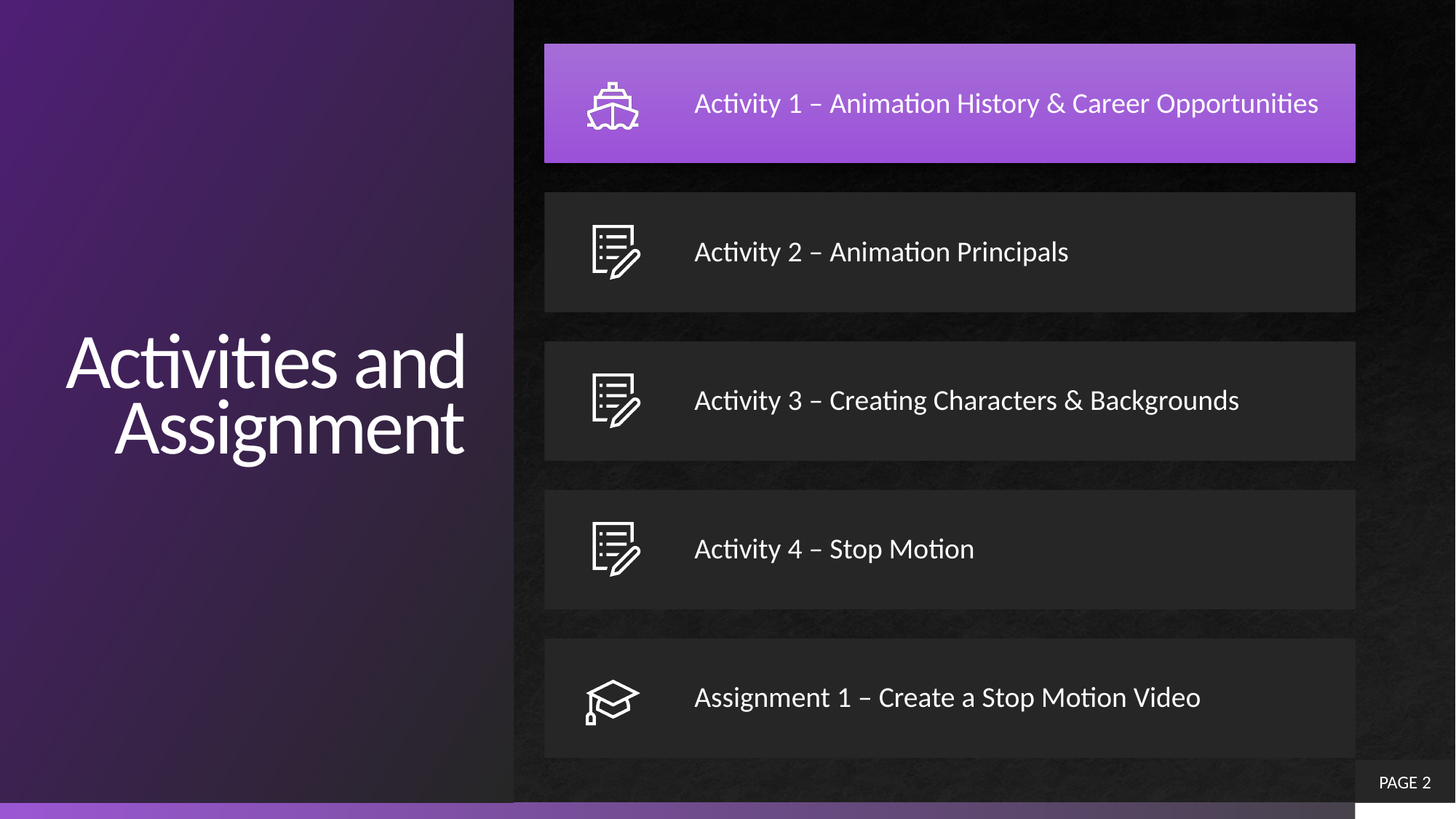

# Activities and Assignment
Activity 1 – Animation History & Career Opportunities
Activity 2 – Animation Principals
Activity 3 – Creating Characters & Backgrounds
Activity 4 – Stop Motion
Assignment 1 – Create a Stop Motion Video
PAGE 2